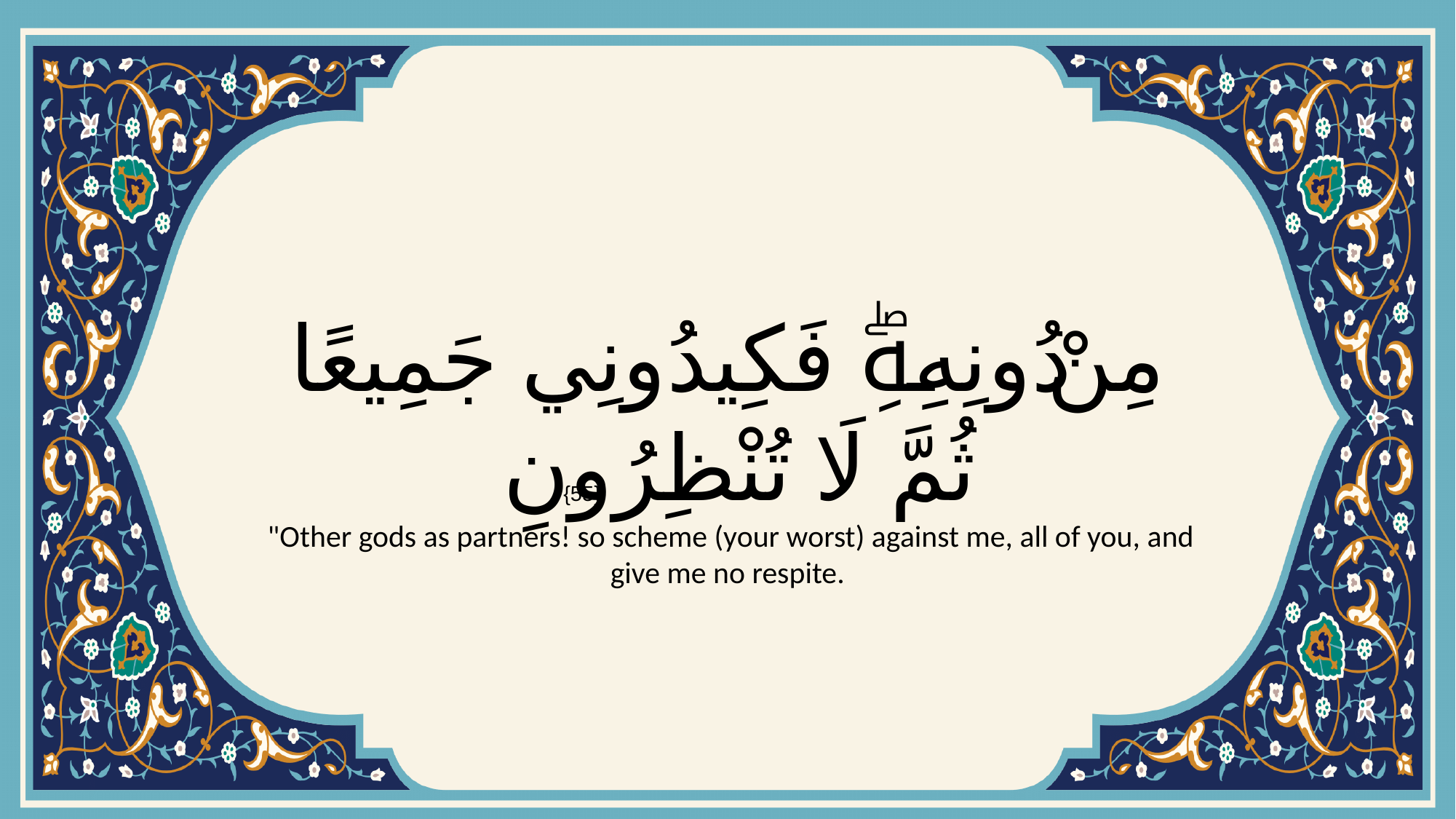

# مِنْ دُونِهِۖ فَكِيدُونِي جَمِيعًا ثُمَّ لَا تُنْظِرُونِ
{55}
 "Other gods as partners! so scheme (your worst) against me, all of you, and give me no respite.